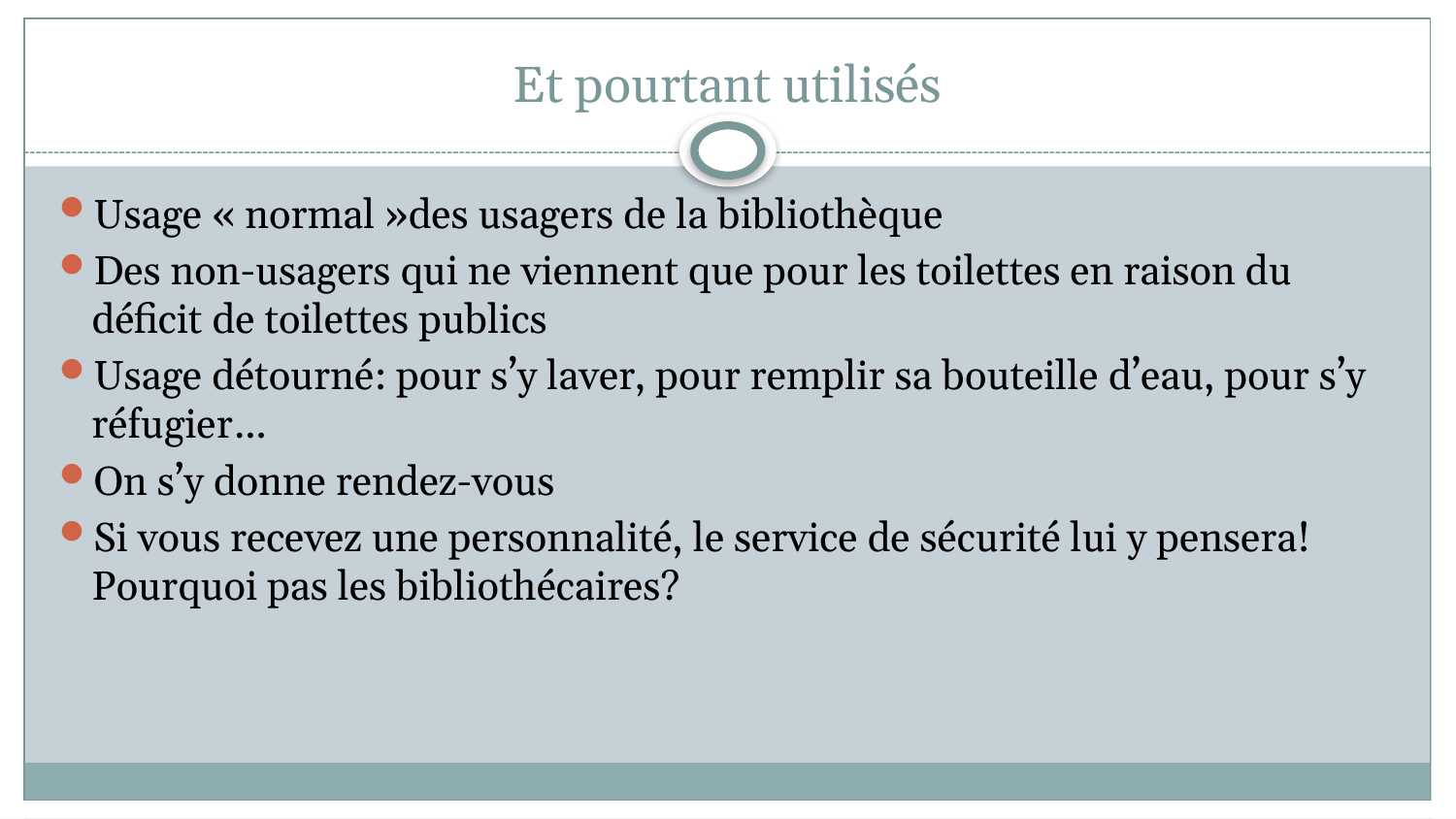

Et pourtant utilisés
Usage « normal »des usagers de la bibliothèque
Des non-usagers qui ne viennent que pour les toilettes en raison du déficit de toilettes publics
Usage détourné: pour s’y laver, pour remplir sa bouteille d’eau, pour s’y réfugier…
On s’y donne rendez-vous
Si vous recevez une personnalité, le service de sécurité lui y pensera! Pourquoi pas les bibliothécaires?